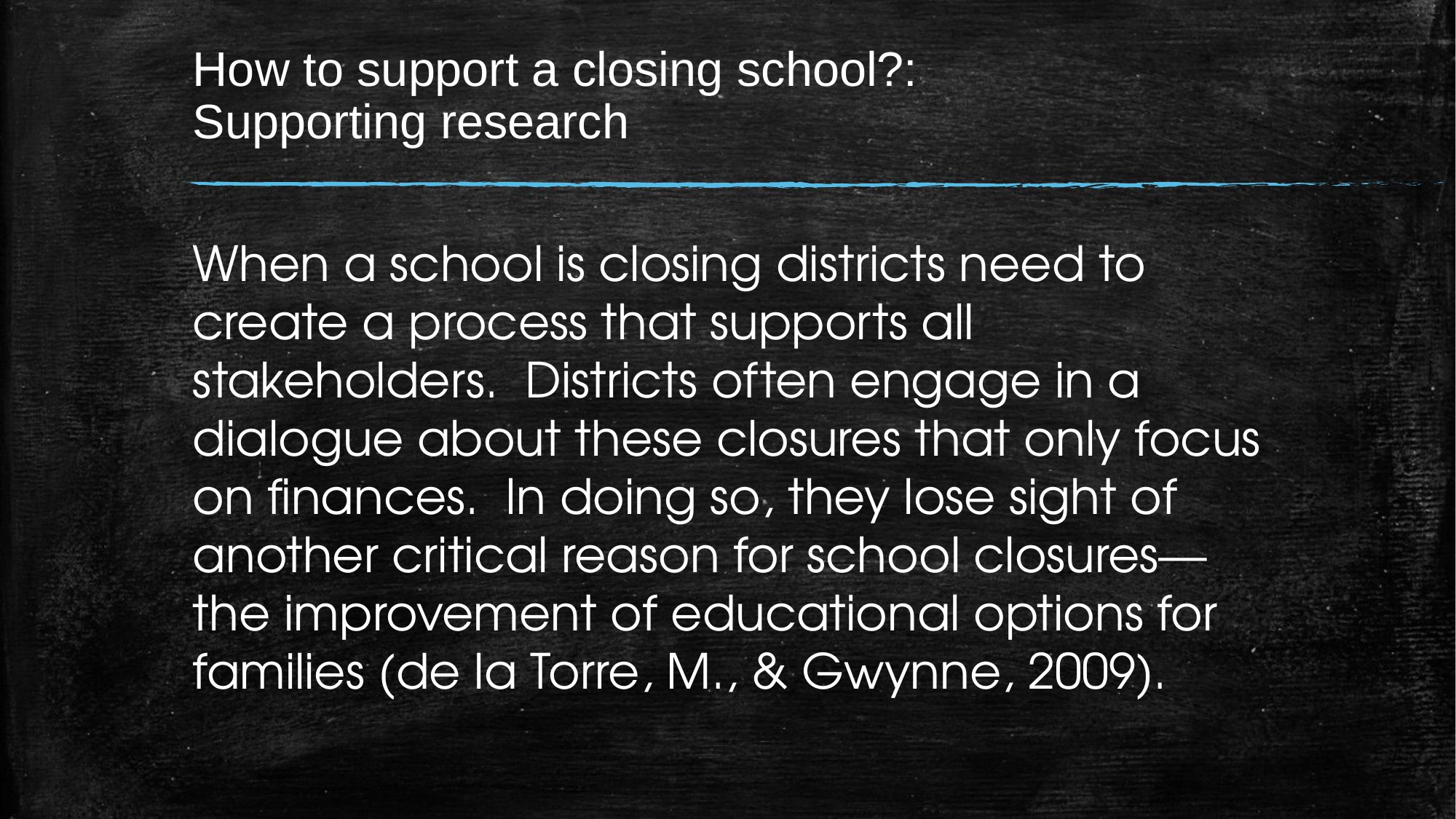

# How to support a closing school?: Supporting research
When a school is closing districts need to create a process that supports all stakeholders.  Districts often engage in a dialogue about these closures that only focus on finances.  In doing so, they lose sight of another critical reason for school closures—the improvement of educational options for families (de la Torre, M., & Gwynne, 2009).